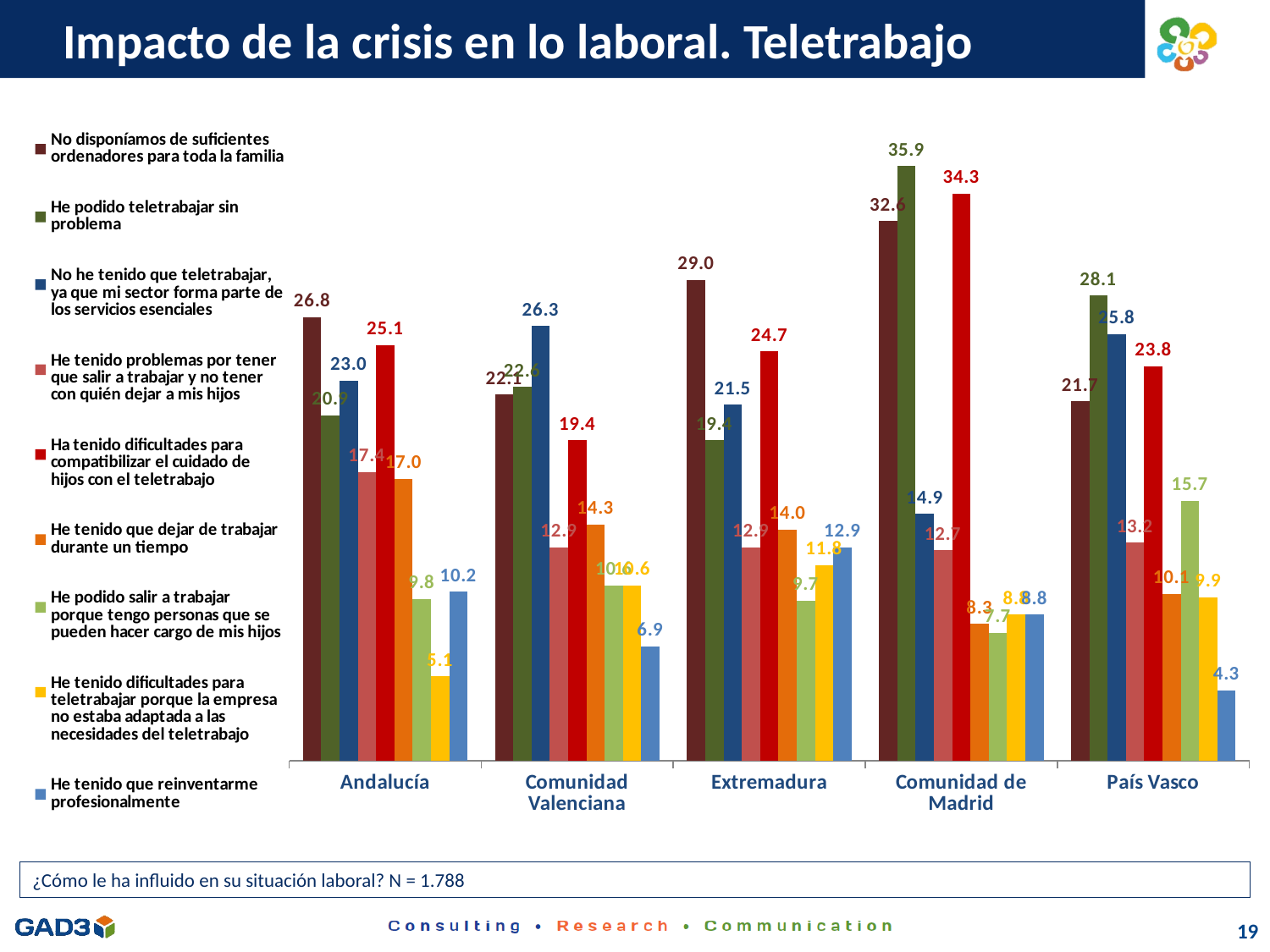

# Impacto de la crisis en lo laboral. Teletrabajo

### Chart

| Category | No disponíamos de suficientes ordenadores para toda la familia | He podido teletrabajar sin problema | No he tenido que teletrabajar, ya que mi sector forma parte de los servicios esenciales | He tenido problemas por tener que salir a trabajar y no tener con quién dejar a mis hijos | Ha tenido dificultades para compatibilizar el cuidado de hijos con el teletrabajo | He tenido que dejar de trabajar durante un tiempo | He podido salir a trabajar porque tengo personas que se pueden hacer cargo de mis hijos | He tenido dificultades para teletrabajar porque la empresa no estaba adaptada a las necesidades del teletrabajo | He tenido que reinventarme profesionalmente |
|---|---|---|---|---|---|---|---|---|---|
| Andalucía | 26.80851063829787 | 20.851063829787233 | 22.97872340425532 | 17.4468085106383 | 25.106382978723403 | 17.02127659574468 | 9.787234042553191 | 5.106382978723404 | 10.212765957446807 |
| Comunidad Valenciana | 22.119815668202765 | 22.58064516129032 | 26.26728110599078 | 12.903225806451612 | 19.35483870967742 | 14.285714285714285 | 10.599078341013826 | 10.599078341013826 | 6.912442396313365 |
| Extremadura | 29.03225806451613 | 19.35483870967742 | 21.50537634408602 | 12.903225806451612 | 24.731182795698924 | 13.978494623655912 | 9.67741935483871 | 11.827956989247312 | 12.903225806451612 |
| Comunidad de Madrid | 32.59668508287293 | 35.91160220994475 | 14.917127071823206 | 12.70718232044199 | 34.25414364640884 | 8.287292817679557 | 7.734806629834254 | 8.83977900552486 | 8.83977900552486 |
| País Vasco | 21.705426356589147 | 28.100775193798448 | 25.775193798449614 | 13.178294573643413 | 23.837209302325583 | 10.077519379844961 | 15.69767441860465 | 9.883720930232558 | 4.263565891472868 |
¿Cómo le ha influido en su situación laboral? N = 1.788
19